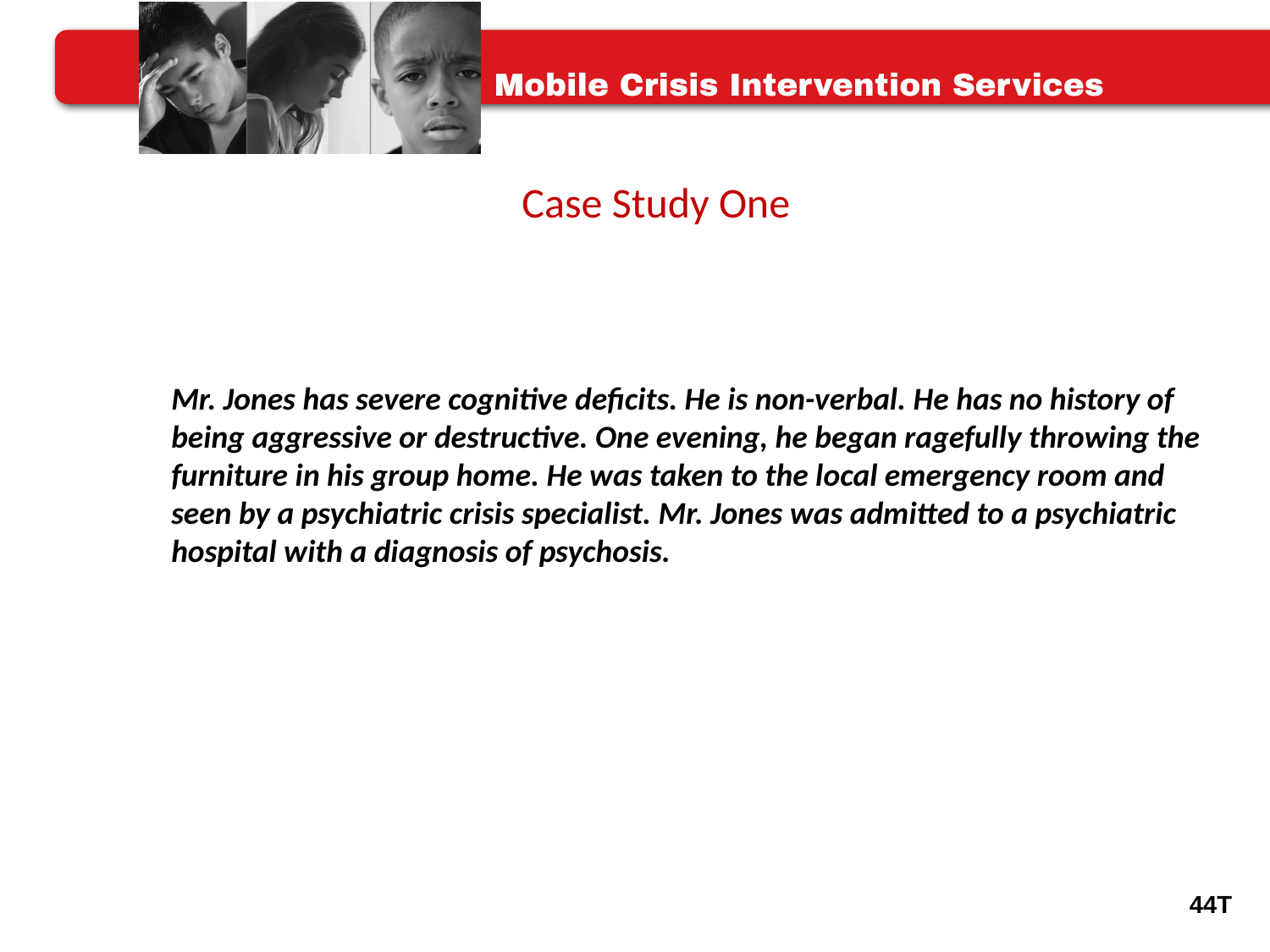

# Case Study One

Mr. Jones has severe cognitive deficits. He is non-verbal. He has no history of being aggressive or destructive. One evening, he began ragefully throwing the furniture in his group home. He was taken to the local emergency room and seen by a psychiatric crisis specialist. Mr. Jones was admitted to a psychiatric hospital with a diagnosis of psychosis.

44T